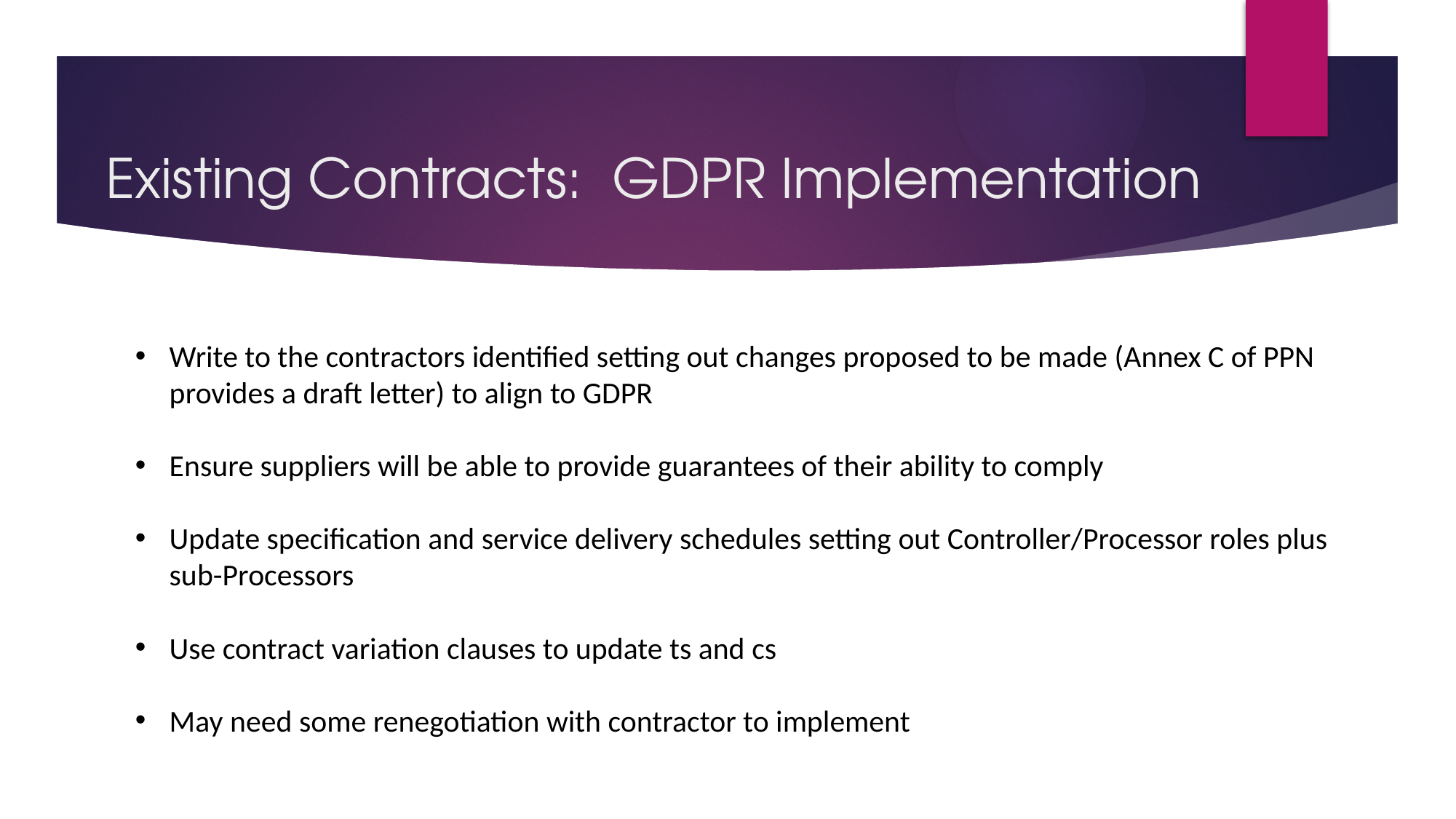

# Existing Contracts:  GDPR Implementation

Write to the contractors identified setting out changes proposed to be made (Annex C of PPN provides a draft letter) to align to GDPR

Ensure suppliers will be able to provide guarantees of their ability to comply

Update specification and service delivery schedules setting out Controller/Processor roles plus sub-Processors

Use contract variation clauses to update ts and cs

May need some renegotiation with contractor to implement